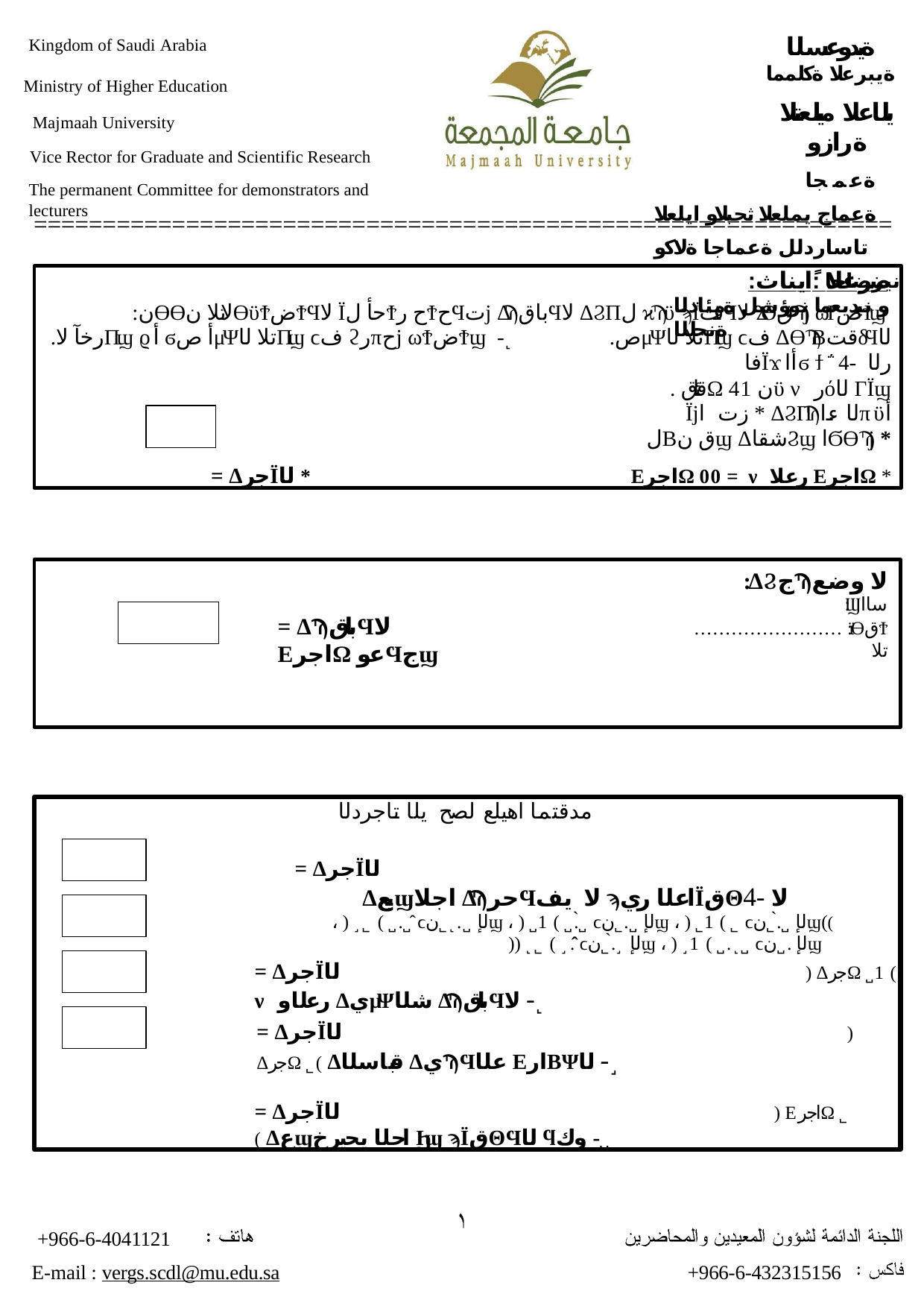

ةيدوعسلا ةيبرعلا ةكلمما
يلاعلا ميلعتلا ةرازو
ةعمجا ةعماج يملعلا ثحبلاو ايلعلا تاساردلل ةعماجا ةلاكو
نيرضاحاو نيديعما نوؤشل ةمئادلا ةنجللا
Kingdom of Saudi Arabia
Ministry of Higher Education
Majmaah University
Vice Rector for Graduate and Scientific Research
The permanent Committee for demonstrators and lecturers

==============================================================
:ضرعلا :ًايناث
:نϴϴلاتلا نϴϋϮضϮϤلا Ϊحأ لϮح رϮحϤتϳ ΔϠباقϤلا ΔϨΠل ϰϠϋ ϡΪقتϤلا ϪϴقϠϳ ωϮضϮϣ
.رخآ لاΠϣ ϱأ ϭأ صμΨتلا لاΠϣ ϲف ϩرπحϳ ωϮضϮϣ  -˻	.صμΨتلا لاΠϣ ϲف ΔϴϠΒقتδϤلا فاΪϫأاϭ ϯ΅رلا  -4
. قئاقΩ 41 نϋ νرόلا ΓΪϣ Ϊϳزت ا * ΔϨΠϠلا ءاπϋأ لΒق نϣ ΔشقاϨϣ اϬϴϠϳ *
= ΔجرΪلا *	ΕاجرΩ 00 =  νرعلا ΕاجرΩ *

:ΔϨجϠلا وضع
:Ϣساا
…………………… :ϊϴقϮتلا

= ΔϠباقϤلا ΕاجرΩ عوϤجϣ
ةنجللا ةيصوت

مدقتما اهيلع لصح يلا تاجردلا

= ΔجرΪلا	Δيعϣاجلا ΔϠحرϤلا  يف ϡاعلا ريΪقΘلا -4
، ) ˼˾ ( ˽.˽̂ ϲلإ ˽.˻˾نϣ ، ) ˽1 ( ˽.̀˽ ϲلإ ˽.˾نϣ ، ) ˾1 ( ˾ ϲلإ ˽.̀˾نϣ((
)) ˻˾ ( ˼.̂̂ ϲلإ ˼.̀˾نϣ ، ) ˼1 ( ˽.˻˽ ϲلإ .˽نϣ
= ΔجرΪلا	) ΔجرΩ ˽1 ( νرعلاو ΔيμΨشلا ΔϠباقϤلا -˻
= ΔجرΪلا	) ΔجرΩ ˾( Δقباسلا ΔيϠϤعلا ΕارΒΨلا -˼
= ΔجرΪلا	) ΕاجرΩ ˾ ( Δعϣاجلا يجيرخ Ϧϣ ϡΪقΘϤلا ϥوك -˽

+966-6-4041121
E-mail : vergs.scdl@mu.edu.sa

+966-6-432315156